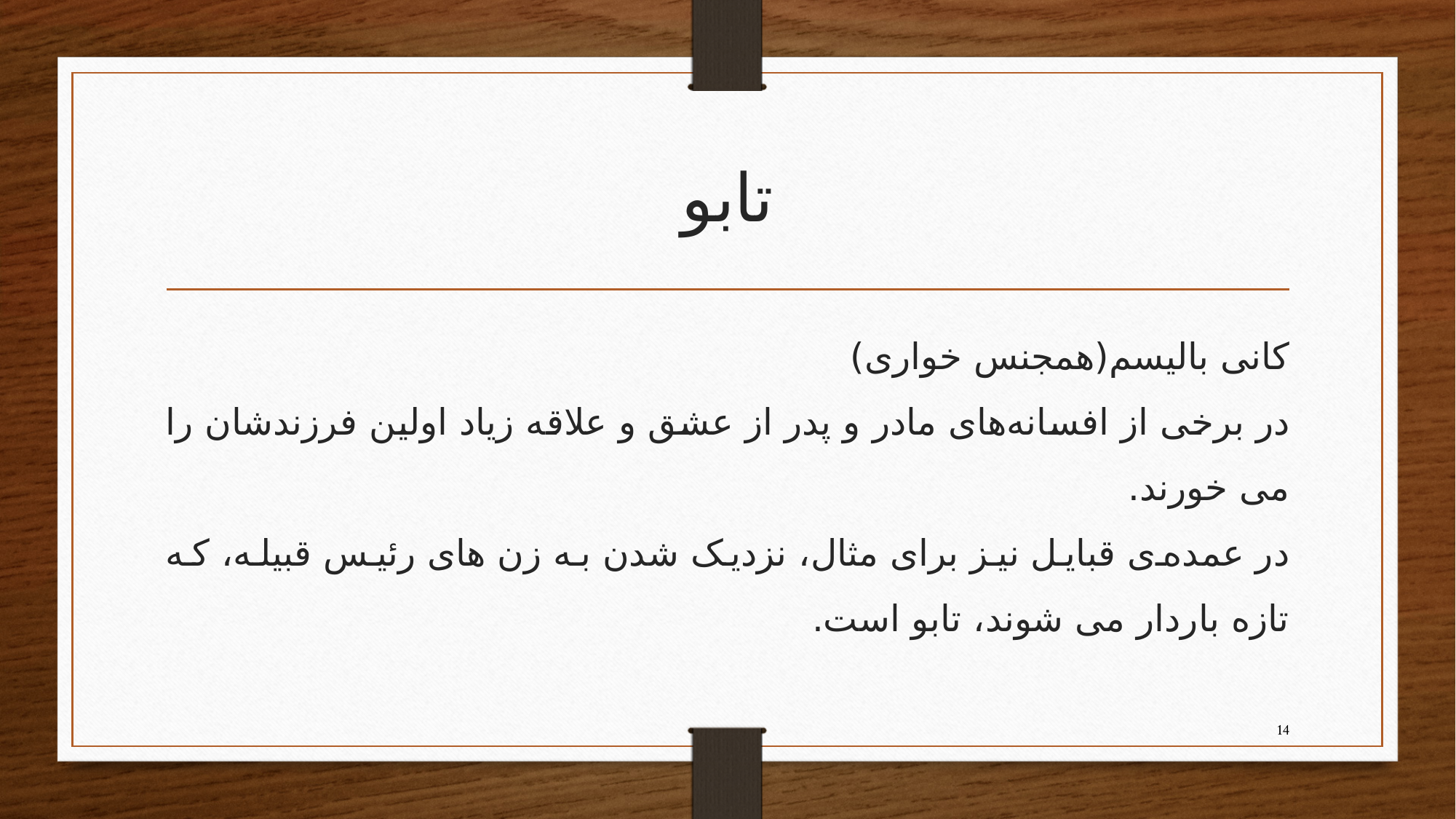

# تابو
کانی بالیسم(همجنس خواری)
در برخی از افسانەهای مادر و پدر از عشق و علاقە زیاد اولین فرزندشان را می خورند.
در عمدەی قبایل نیز برای مثال، نزدیک شدن بە زن های رئیس قبیلە، کە تازە باردار می شوند، تابو است.
14